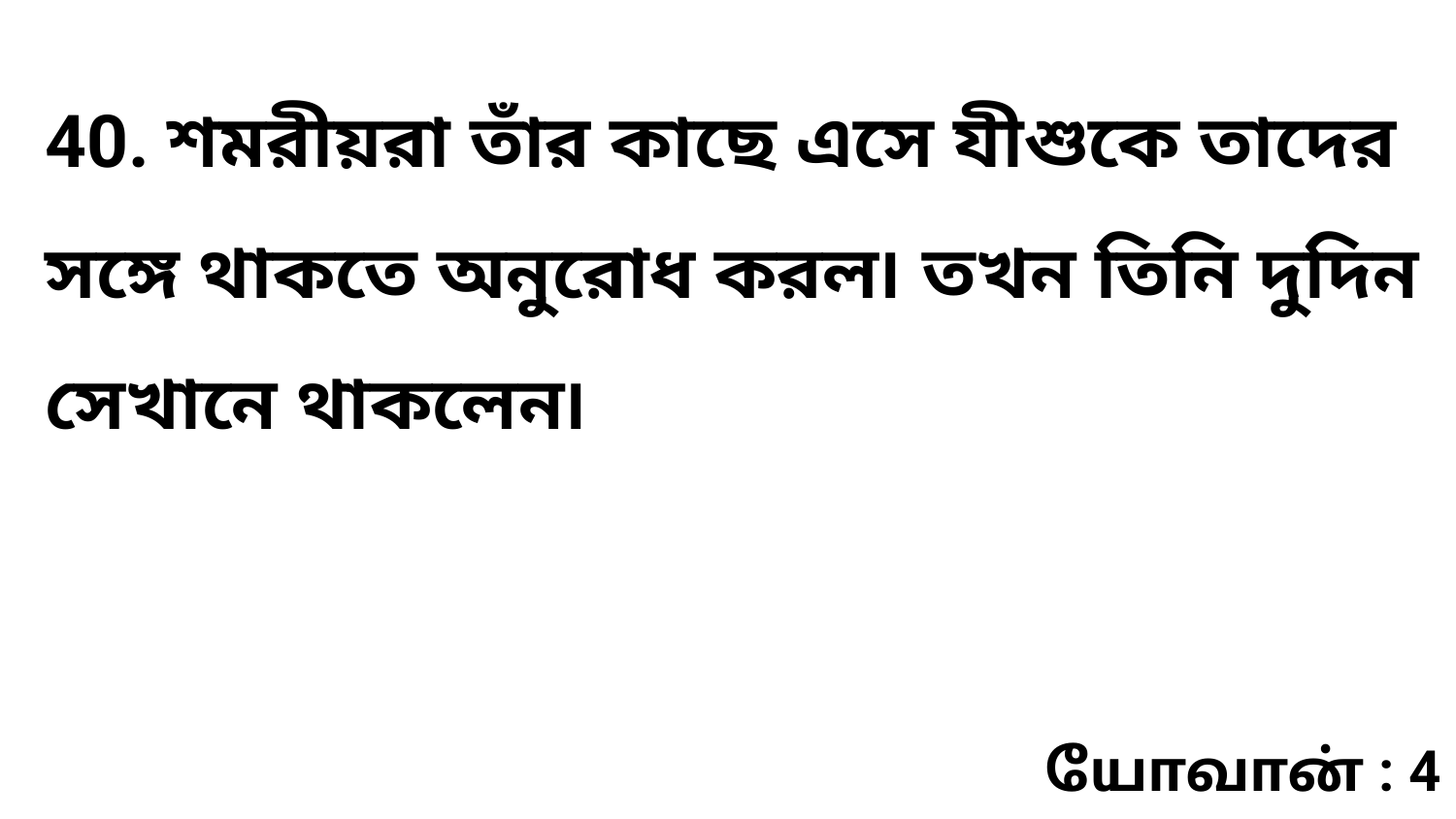

40. শমরীয়রা তাঁর কাছে এসে যীশুকে তাদের সঙ্গে থাকতে অনুরোধ করল৷ তখন তিনি দুদিন সেখানে থাকলেন৷
யோவான் : 4